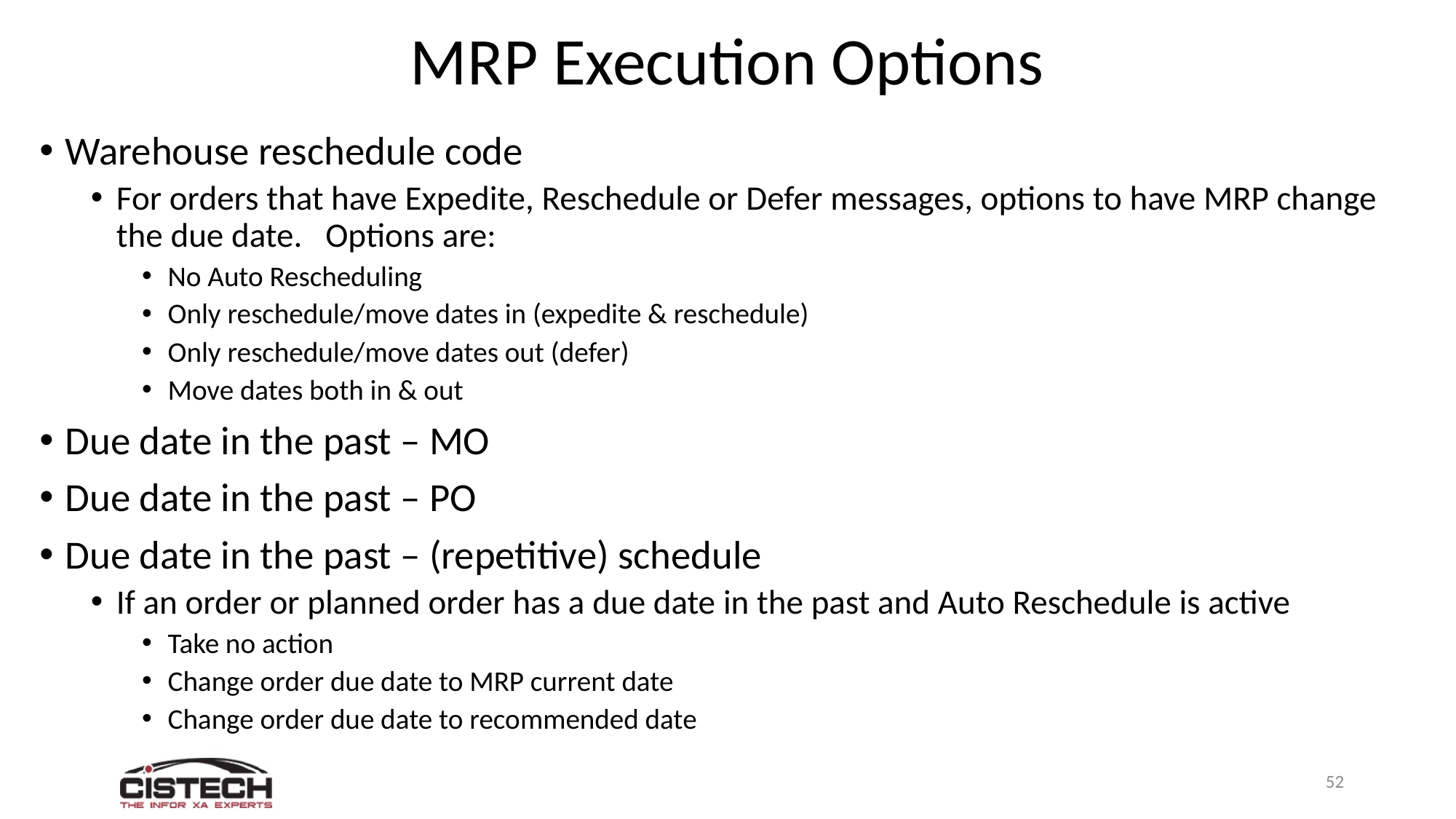

# MRP Execution Options
Warehouse reschedule code
For orders that have Expedite, Reschedule or Defer messages, options to have MRP change the due date.   Options are:
No Auto Rescheduling
Only reschedule/move dates in (expedite & reschedule)
Only reschedule/move dates out (defer)
Move dates both in & out
Due date in the past – MO
Due date in the past – PO
Due date in the past – (repetitive) schedule
If an order or planned order has a due date in the past and Auto Reschedule is active
Take no action
Change order due date to MRP current date
Change order due date to recommended date

52